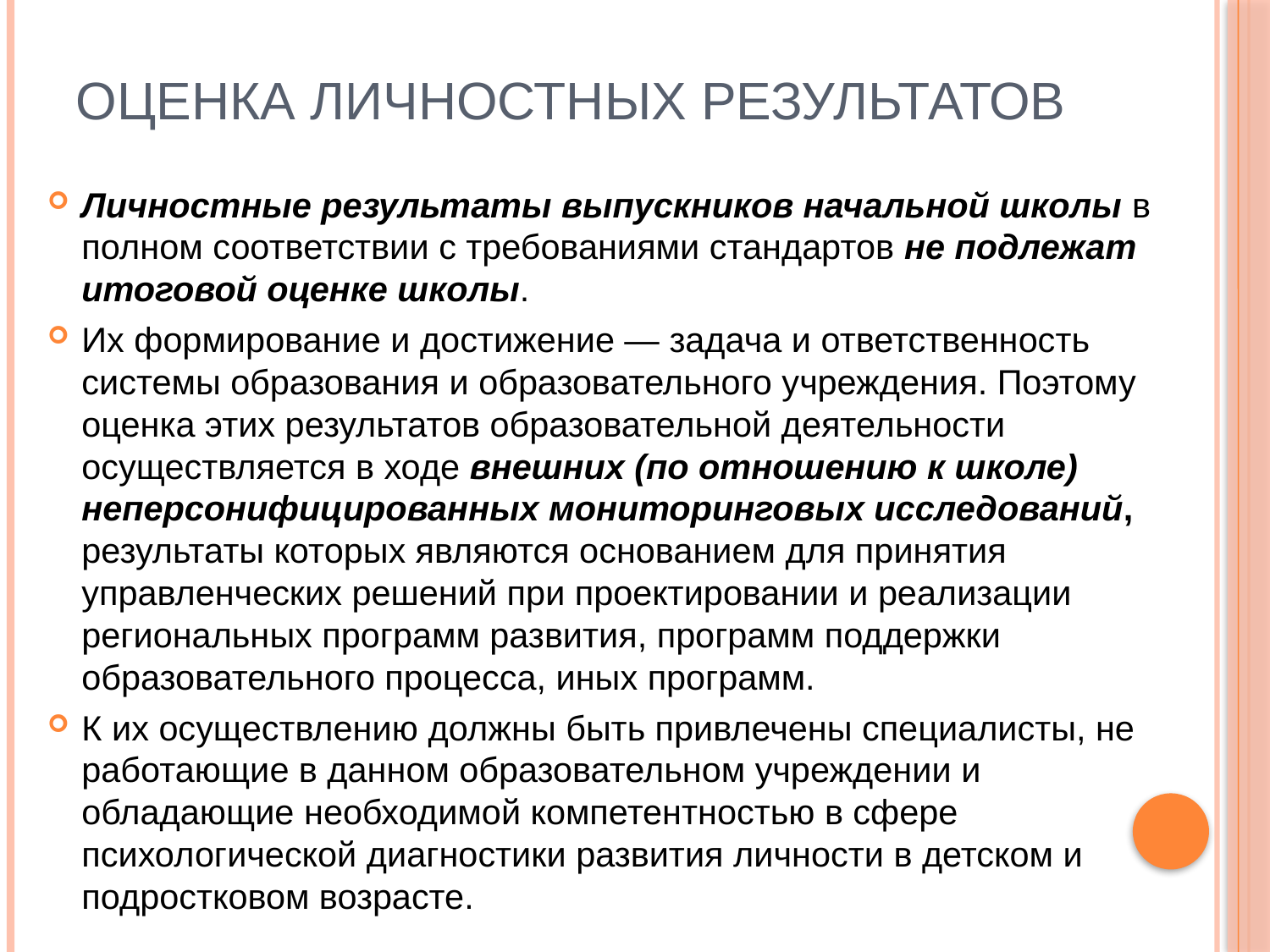

# Оценка личностных результатов
Личностные результаты выпускников начальной школы в полном соответствии с требованиями стандартов не подлежат итоговой оценке школы.
Их формирование и достижение — задача и ответственность системы образования и образовательного учреждения. Поэтому оценка этих результатов образовательной деятельности осуществляется в ходе внешних (по отношению к школе) неперсонифицированных мониторинговых исследований, результаты которых являются основанием для принятия управленческих решений при проектировании и реализации региональных программ развития, программ поддержки образовательного процесса, иных программ.
К их осуществлению должны быть привлечены специалисты, не работающие в данном образовательном учреждении и обладающие необходимой компетентностью в сфере психологической диагностики развития личности в детском и подростковом возрасте.